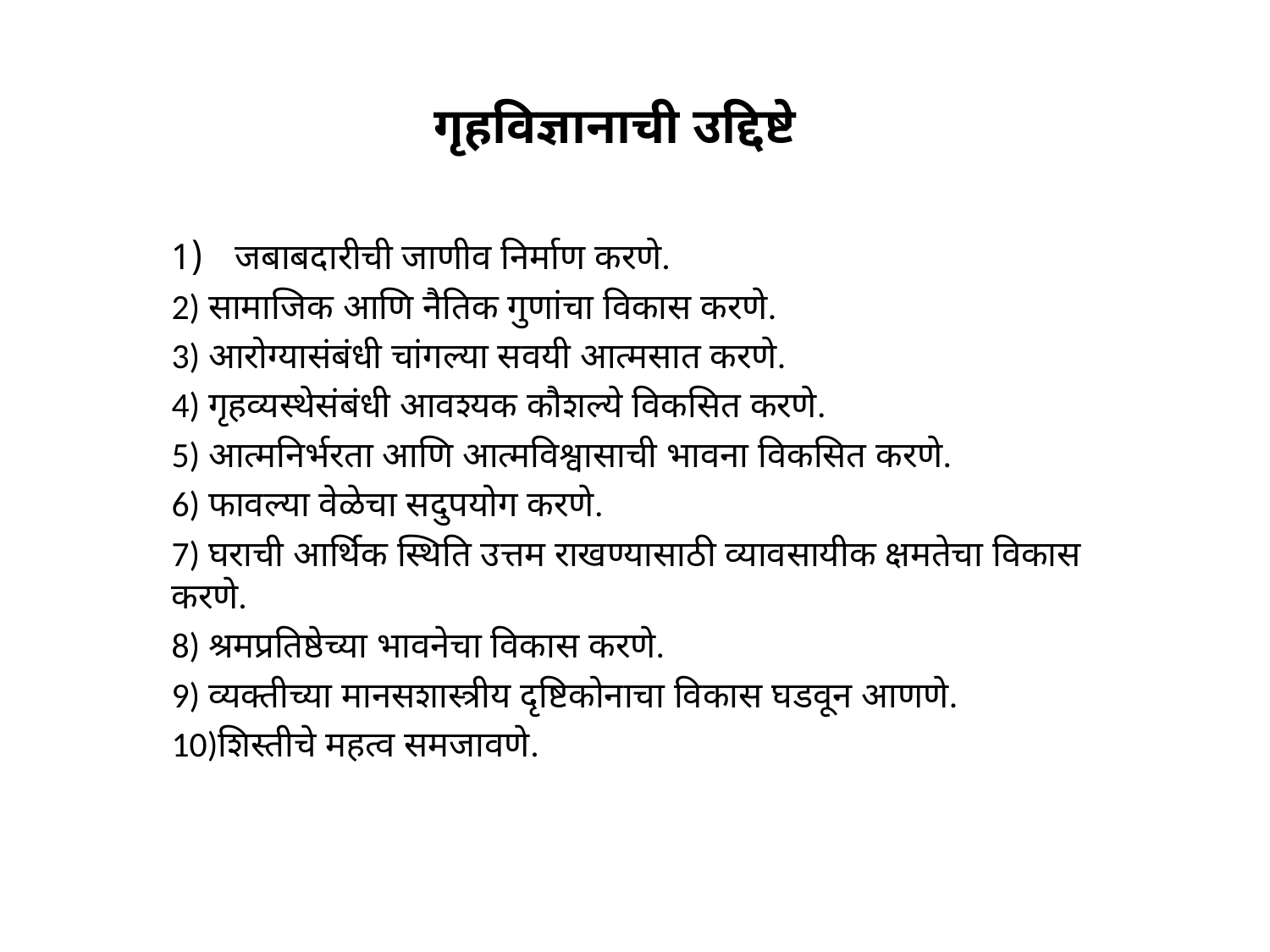

# गृहविज्ञानाची उद्दिष्टे
जबाबदारीची जाणीव निर्माण करणे.
2) सामाजिक आणि नैतिक गुणांचा विकास करणे.
3) आरोग्यासंबंधी चांगल्या सवयी आत्मसात करणे.
4) गृहव्यस्थेसंबंधी आवश्यक कौशल्ये विकसित करणे.
5) आत्मनिर्भरता आणि आत्मविश्वासाची भावना विकसित करणे.
6) फावल्या वेळेचा सदुपयोग करणे.
7) घराची आर्थिक स्थिति उत्तम राखण्यासाठी व्यावसायीक क्षमतेचा विकास करणे.
8) श्रमप्रतिष्ठेच्या भावनेचा विकास करणे.
9) व्यक्तीच्या मानसशास्त्रीय दृष्टिकोनाचा विकास घडवून आणणे.
10)शिस्तीचे महत्व समजावणे.